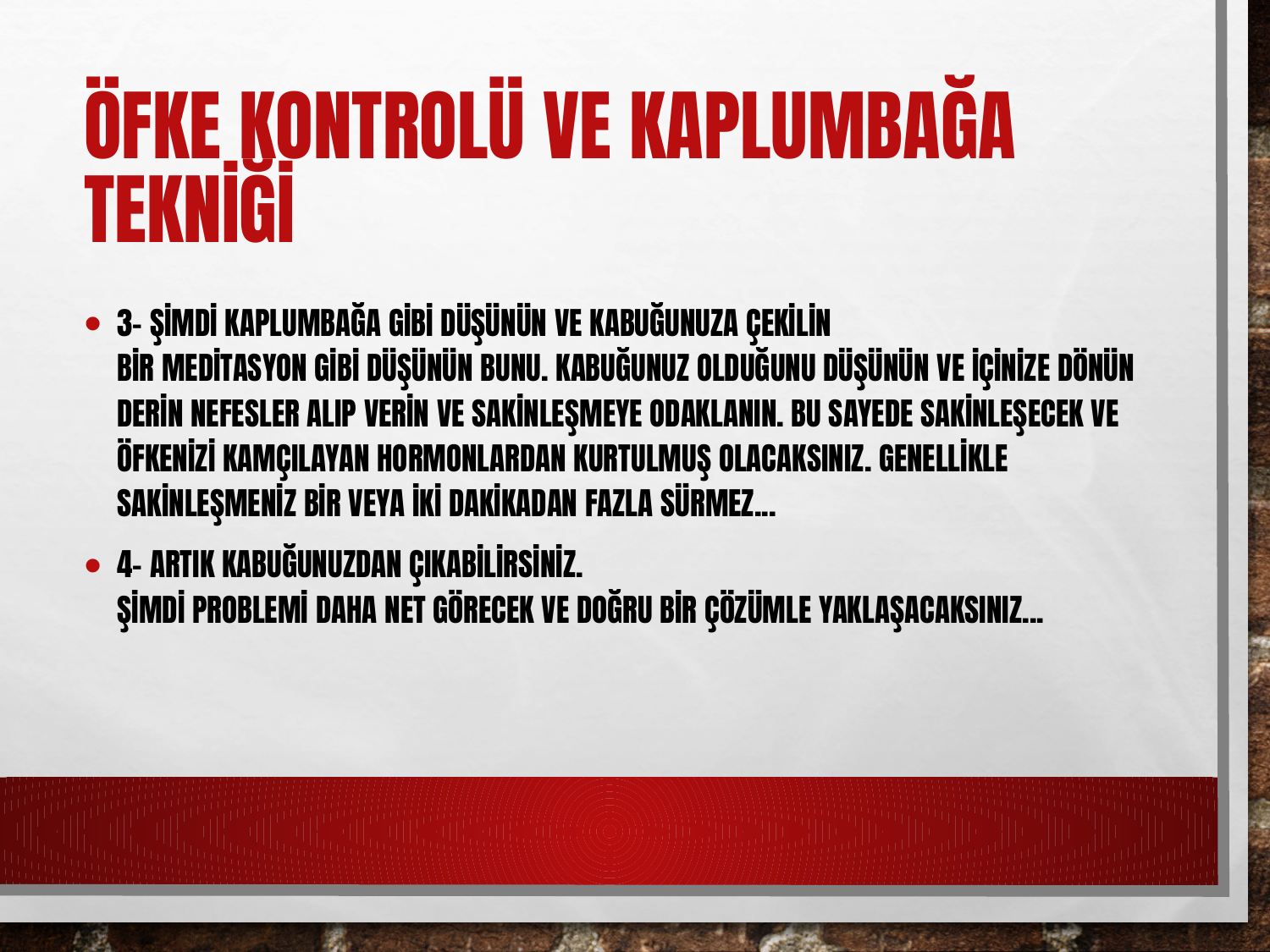

# Öfke Kontrolü ve Kaplumbağa Tekniği
3- Şimdi Kaplumbağa gibi düşünün ve Kabuğunuza çekilin
Bir meditasyon gibi düşünün bunu. Kabuğunuz olduğunu düşünün ve içinize dönün derin nefesler alıp verin ve sakinleşmeye odaklanın. Bu sayede sakinleşecek ve öfkenizi kamçılayan hormonlardan kurtulmuş olacaksınız. Genellikle sakinleşmeniz bir veya iki dakikadan fazla sürmez...
4- Artık kabuğunuzdan çıkabilirsiniz. 
Şimdi problemi daha net görecek ve doğru bir çözümle yaklaşacaksınız...